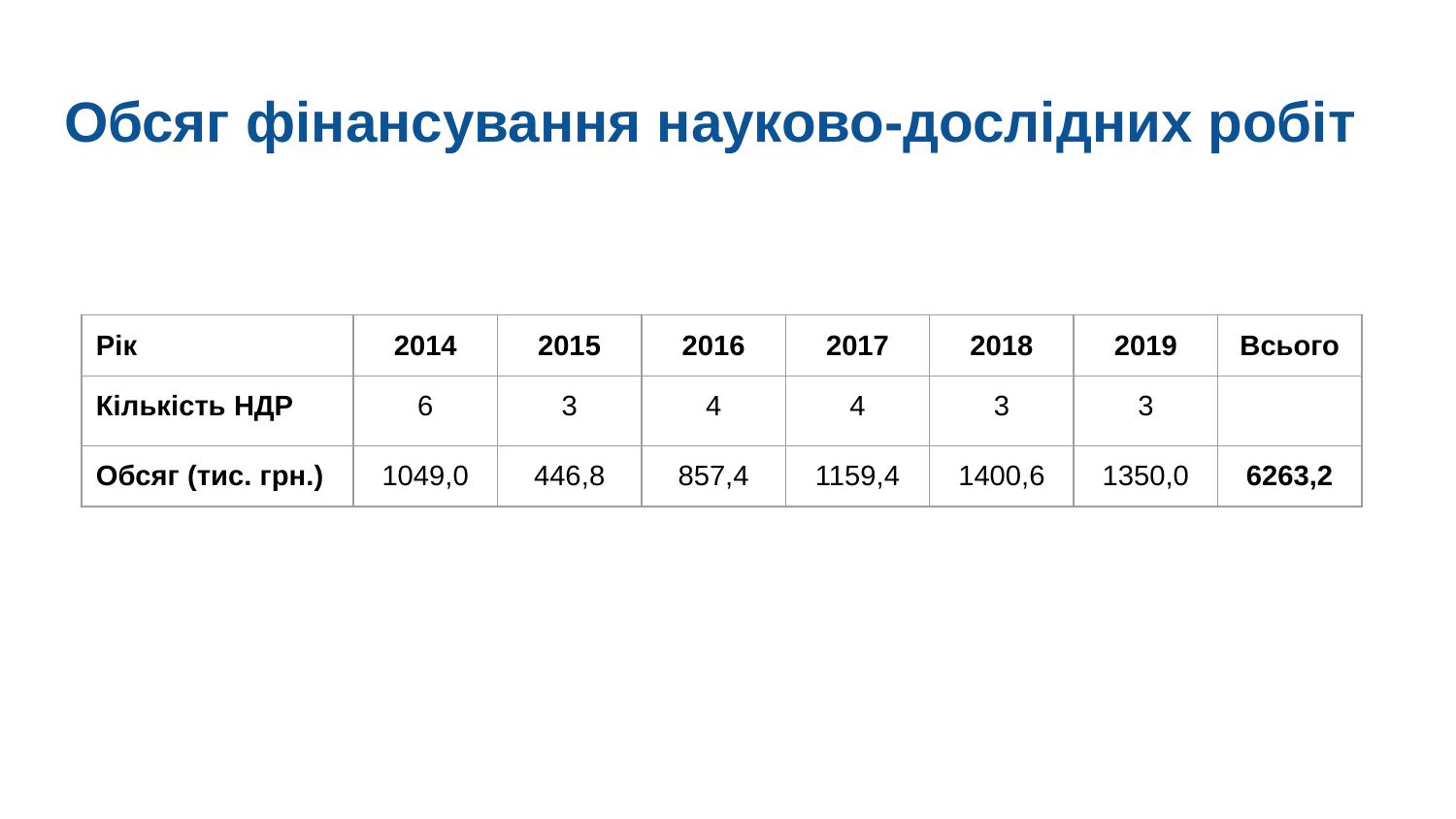

# Обсяг фінансування науково-дослідних робіт
| Рік | 2014 | 2015 | 2016 | 2017 | 2018 | 2019 | Всього |
| --- | --- | --- | --- | --- | --- | --- | --- |
| Кількість НДР | 6 | 3 | 4 | 4 | 3 | 3 |  |
| Обсяг (тис. грн.) | 1049,0 | 446,8 | 857,4 | 1159,4 | 1400,6 | 1350,0 | 6263,2 |